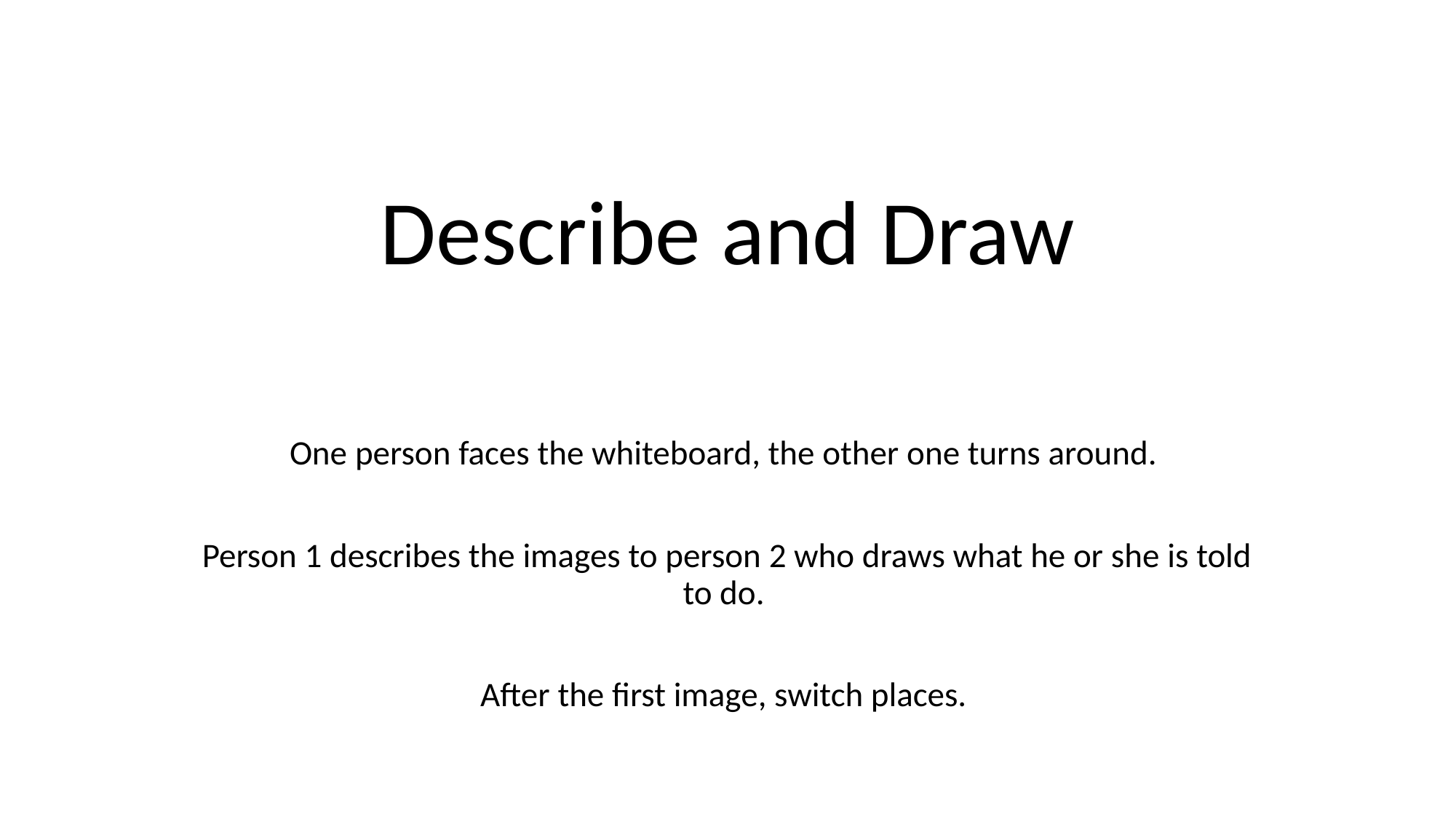

# Describe and Draw
One person faces the whiteboard, the other one turns around.

Person 1 describes the images to person 2 who draws what he or she is told to do.

After the first image, switch places.